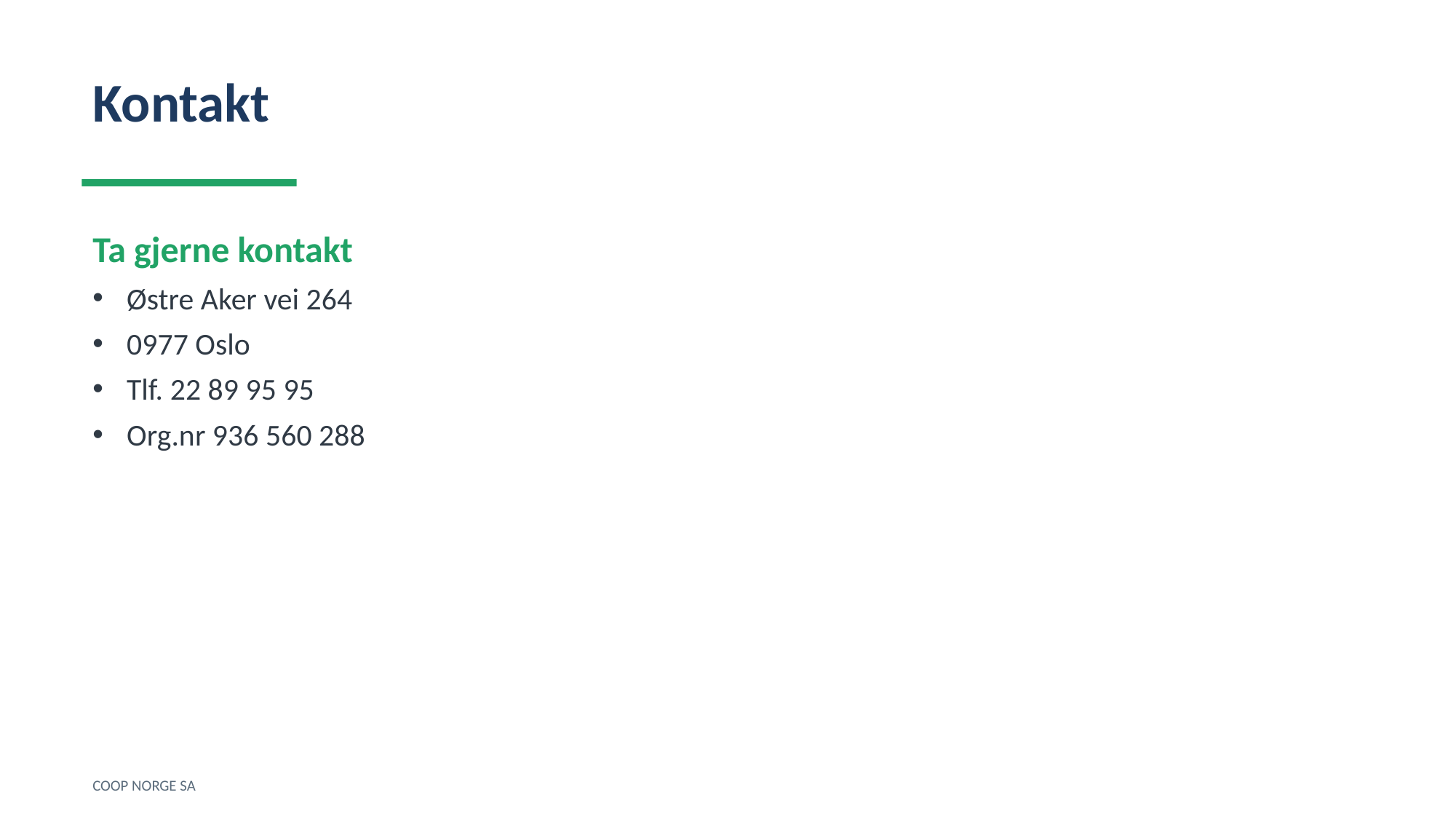

Kontakt

Ta gjerne kontakt
Østre Aker vei 264
0977 Oslo
Tlf. 22 89 95 95
Org.nr 936 560 288
COOP NORGE SA